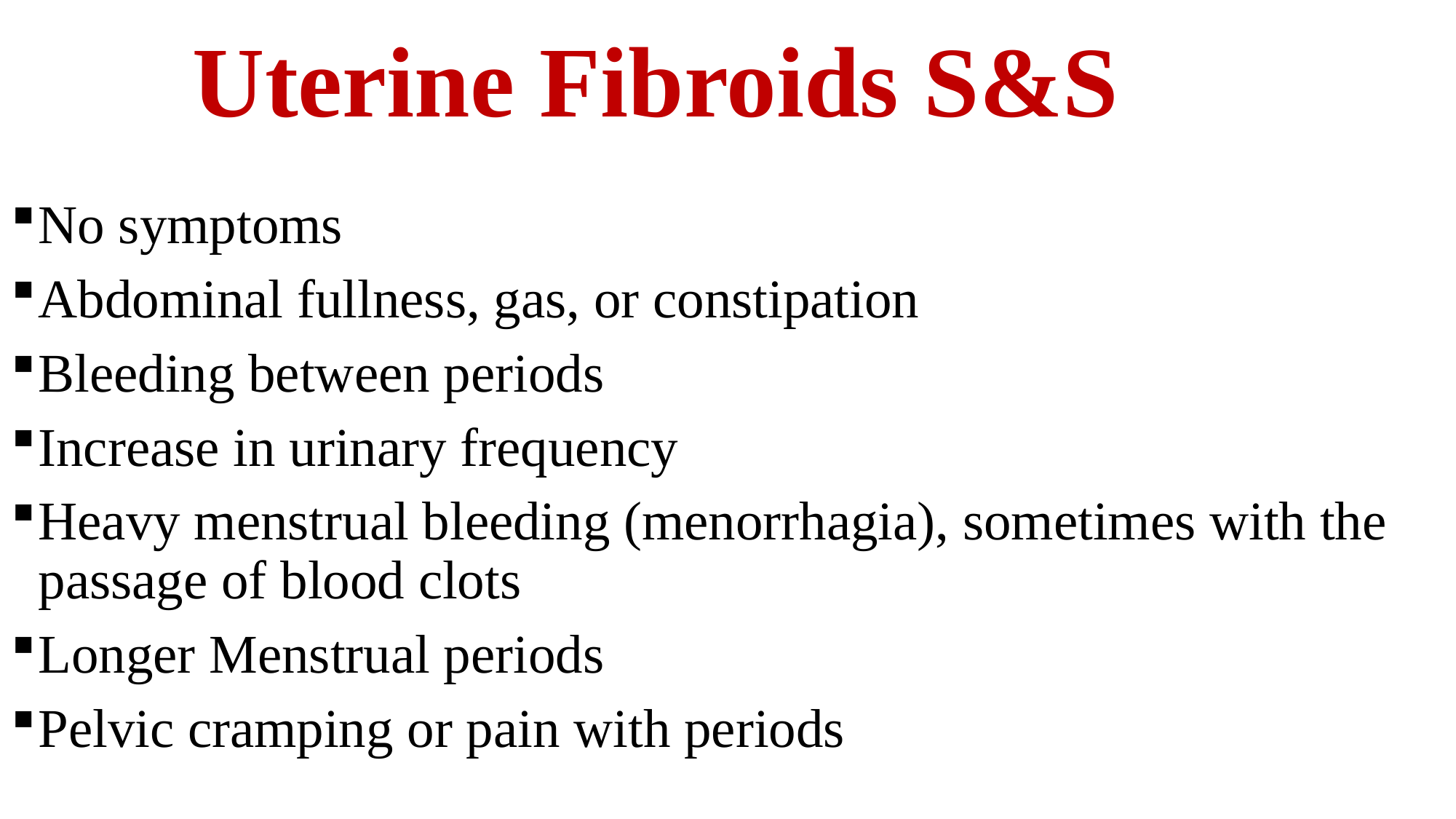

# Uterine Fibroids S&S
No symptoms
Abdominal fullness, gas, or constipation
Bleeding between periods
Increase in urinary frequency
Heavy menstrual bleeding (menorrhagia), sometimes with the passage of blood clots
Longer Menstrual periods
Pelvic cramping or pain with periods